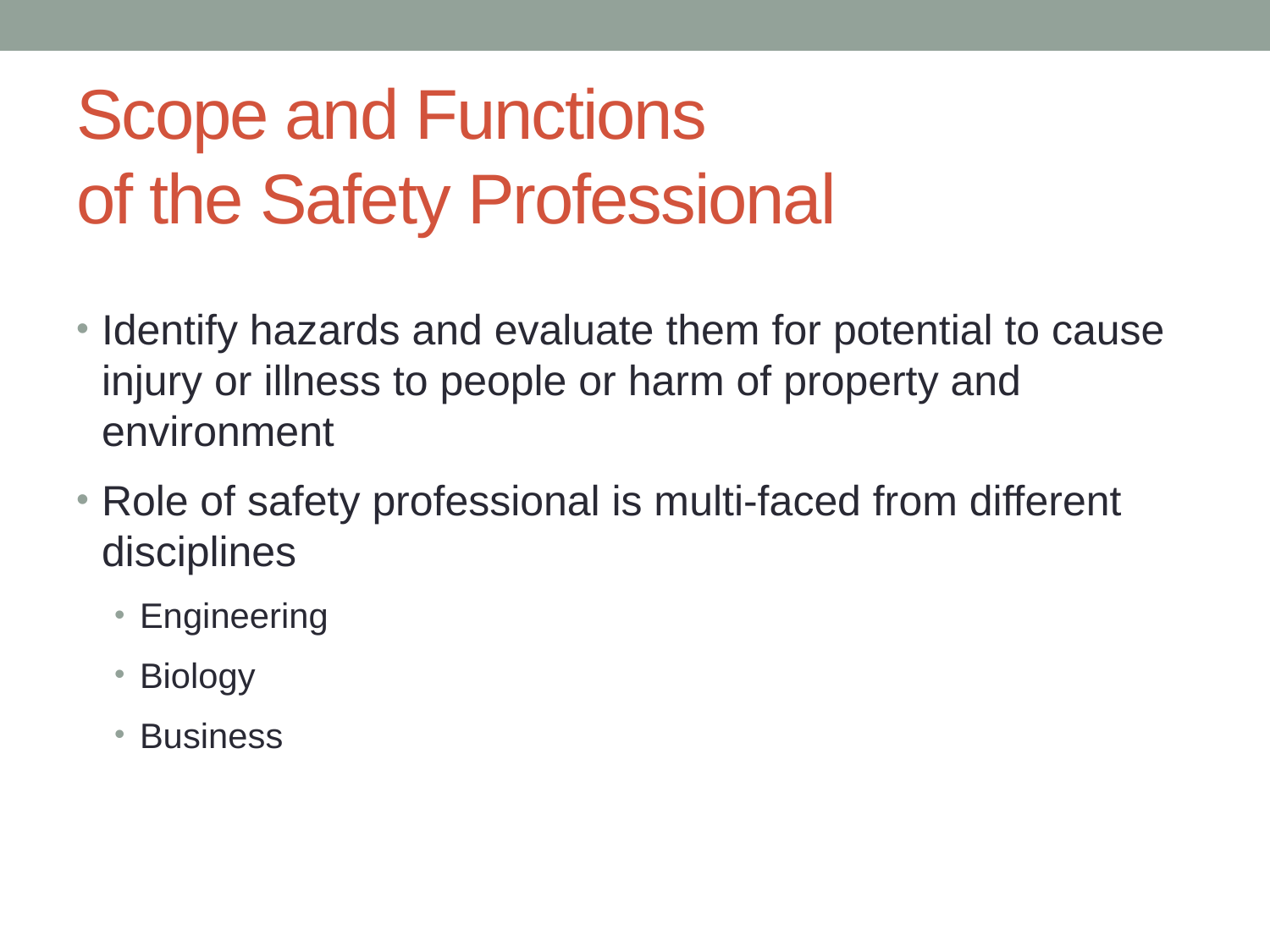

# Scope and Functions of the Safety Professional
Identify hazards and evaluate them for potential to cause injury or illness to people or harm of property and environment
Role of safety professional is multi-faced from different disciplines
Engineering
Biology
Business